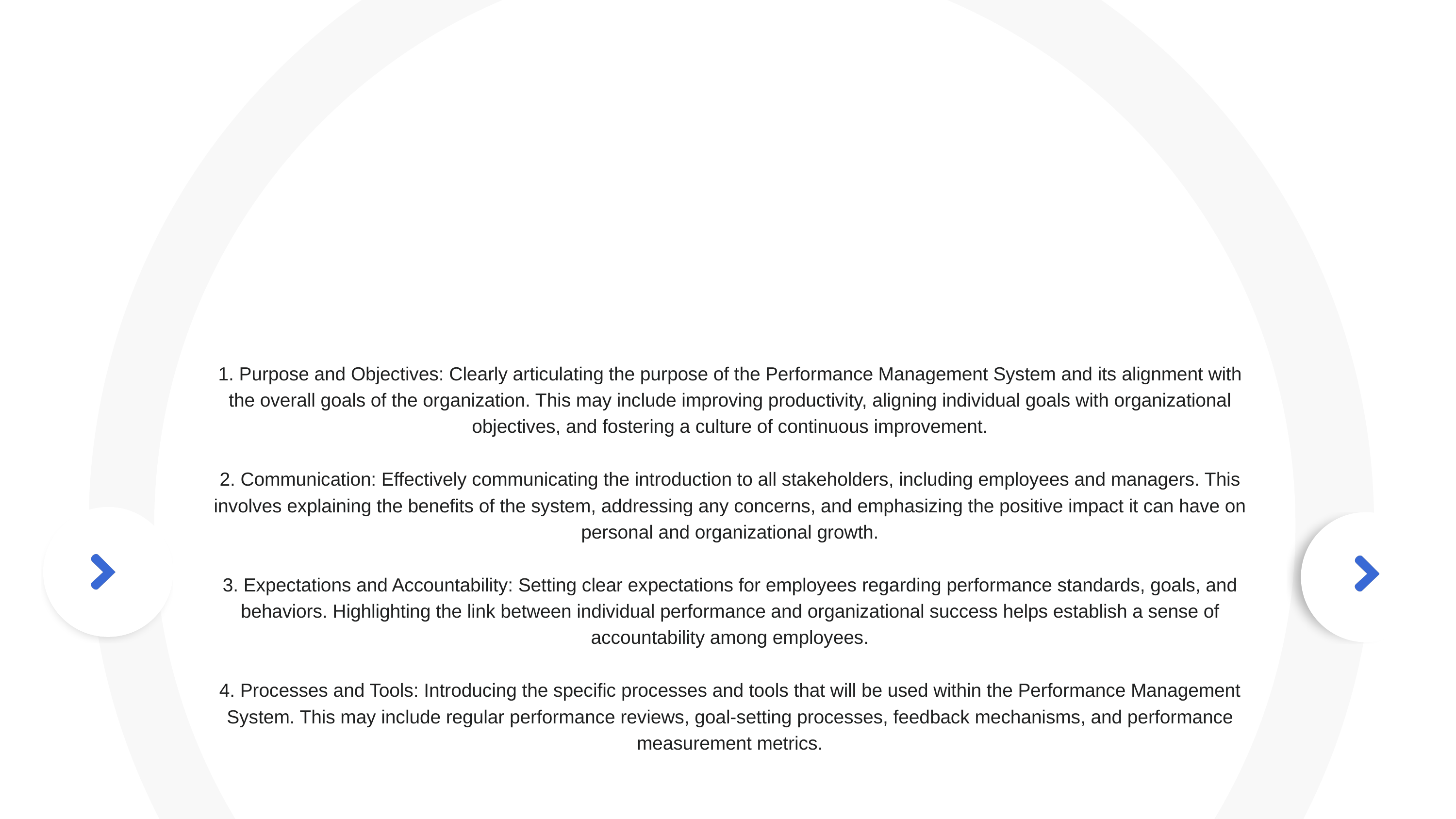

1. Purpose and Objectives: Clearly articulating the purpose of the Performance Management System and its alignment with the overall goals of the organization. This may include improving productivity, aligning individual goals with organizational objectives, and fostering a culture of continuous improvement.

2. Communication: Effectively communicating the introduction to all stakeholders, including employees and managers. This involves explaining the benefits of the system, addressing any concerns, and emphasizing the positive impact it can have on personal and organizational growth.

3. Expectations and Accountability: Setting clear expectations for employees regarding performance standards, goals, and behaviors. Highlighting the link between individual performance and organizational success helps establish a sense of accountability among employees.

4. Processes and Tools: Introducing the specific processes and tools that will be used within the Performance Management System. This may include regular performance reviews, goal-setting processes, feedback mechanisms, and performance measurement metrics.